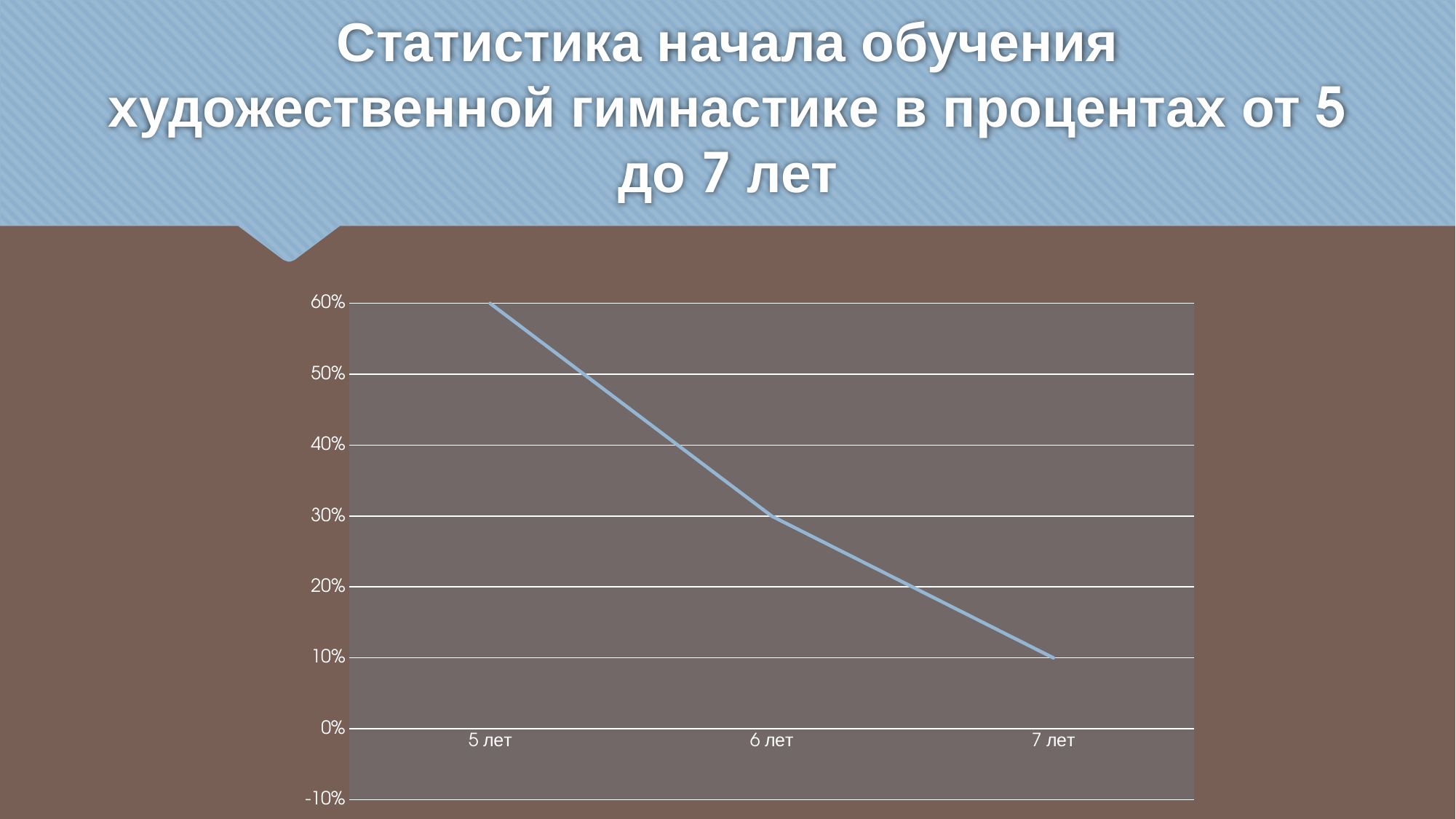

# Статистика начала обучения художественной гимнастике в процентах от 5 до 7 лет

### Chart

| Category | Столбец1 |
|---|---|
| 5 лет | 0.6 |
| 6 лет | 0.3 |
| 7 лет | 0.1 |